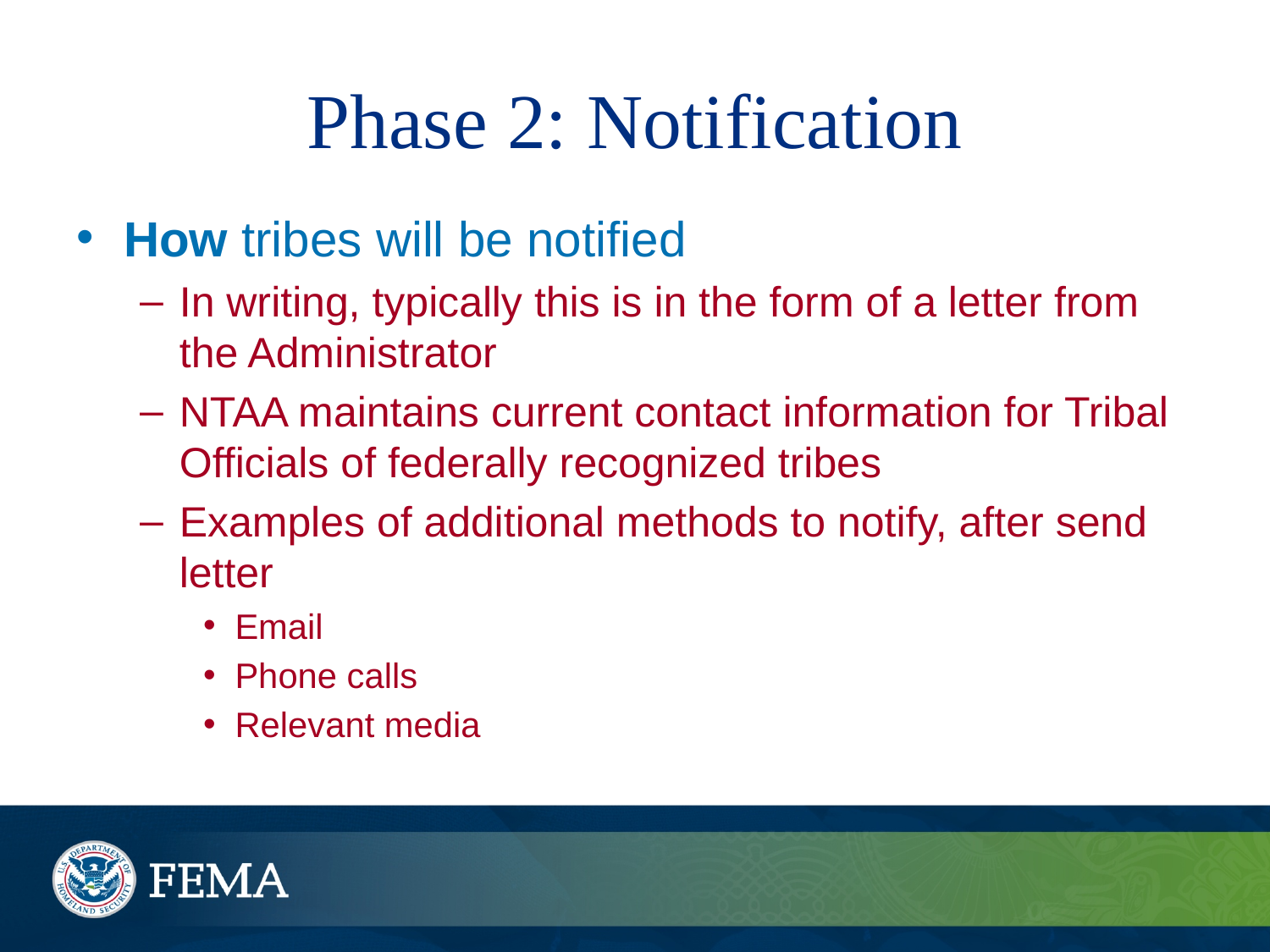

# Phase 2: Notification
How tribes will be notified
In writing, typically this is in the form of a letter from the Administrator
NTAA maintains current contact information for Tribal Officials of federally recognized tribes
Examples of additional methods to notify, after send letter
Email
Phone calls
Relevant media